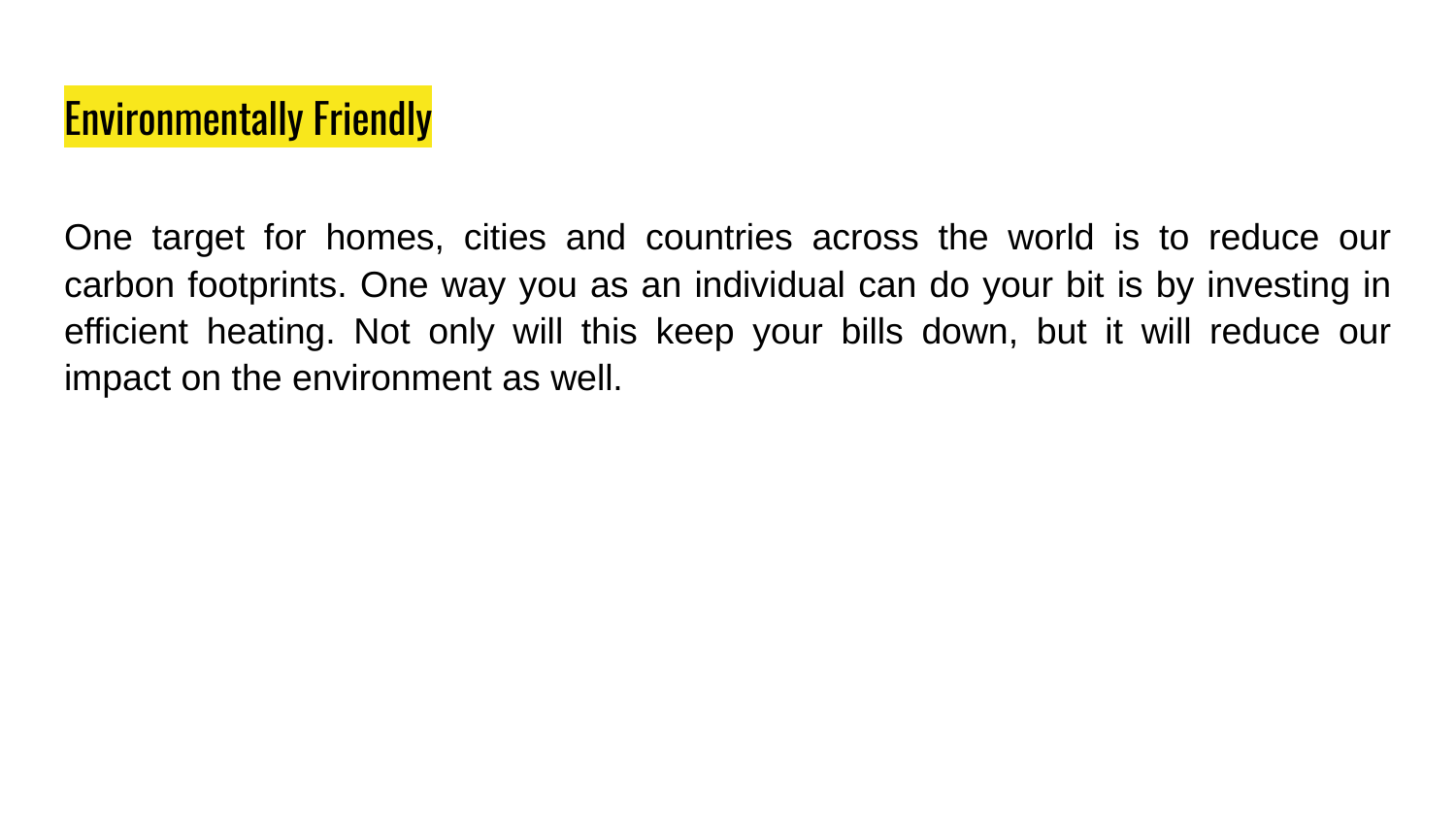

# Environmentally Friendly
One target for homes, cities and countries across the world is to reduce our carbon footprints. One way you as an individual can do your bit is by investing in efficient heating. Not only will this keep your bills down, but it will reduce our impact on the environment as well.